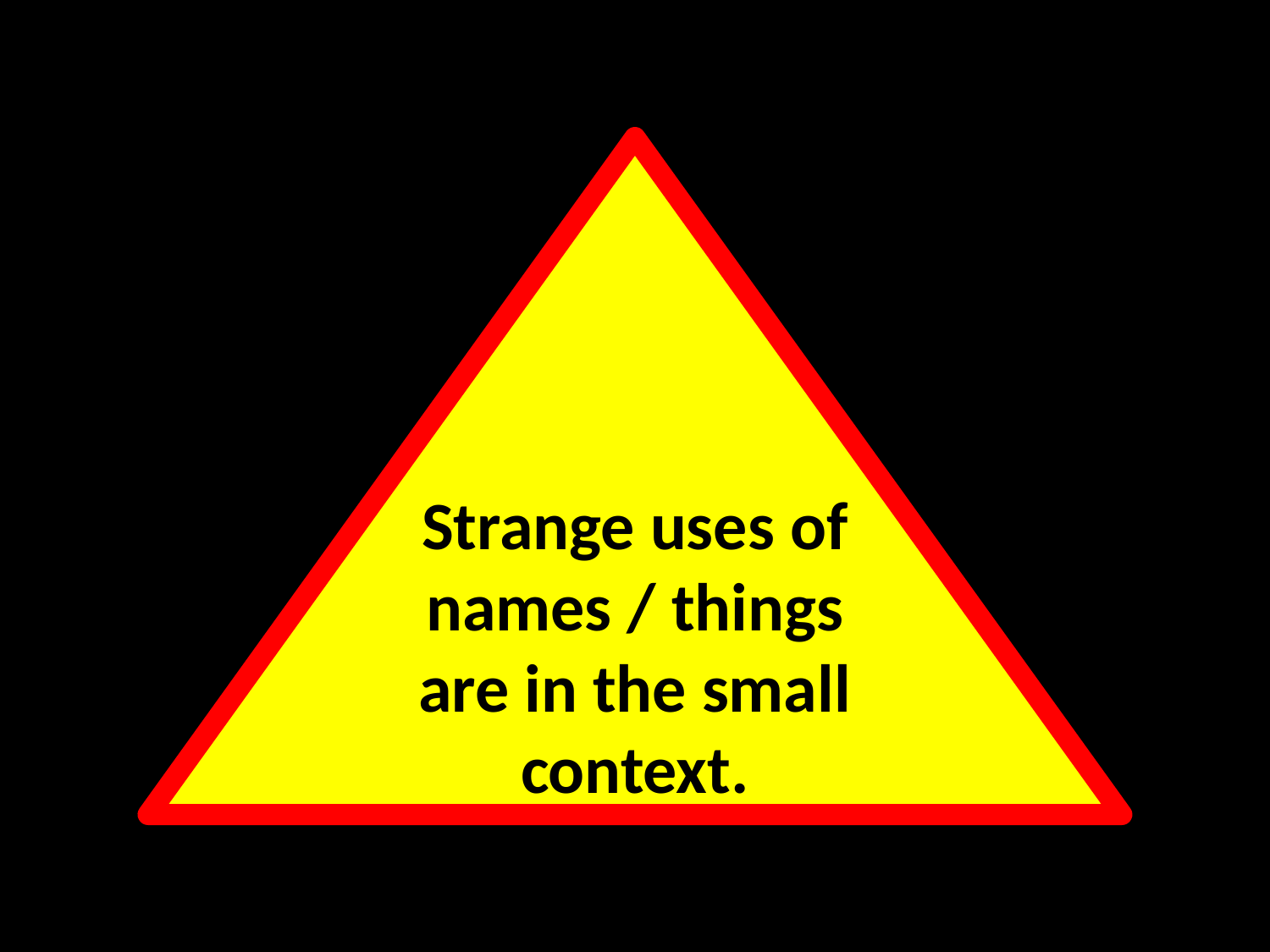

Strange uses of names / things are in the small context.